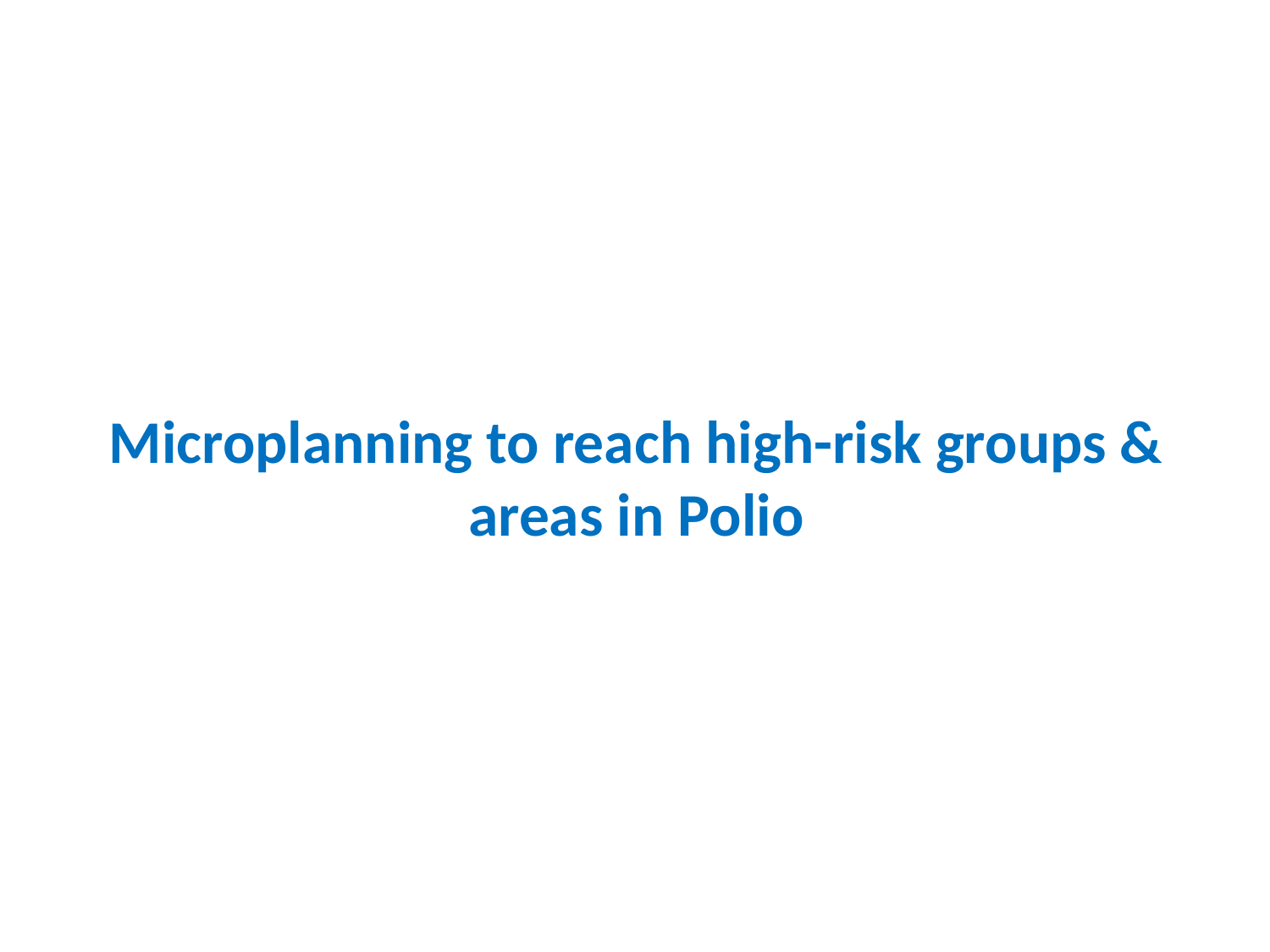

# Microplanning to reach high-risk groups & areas in Polio